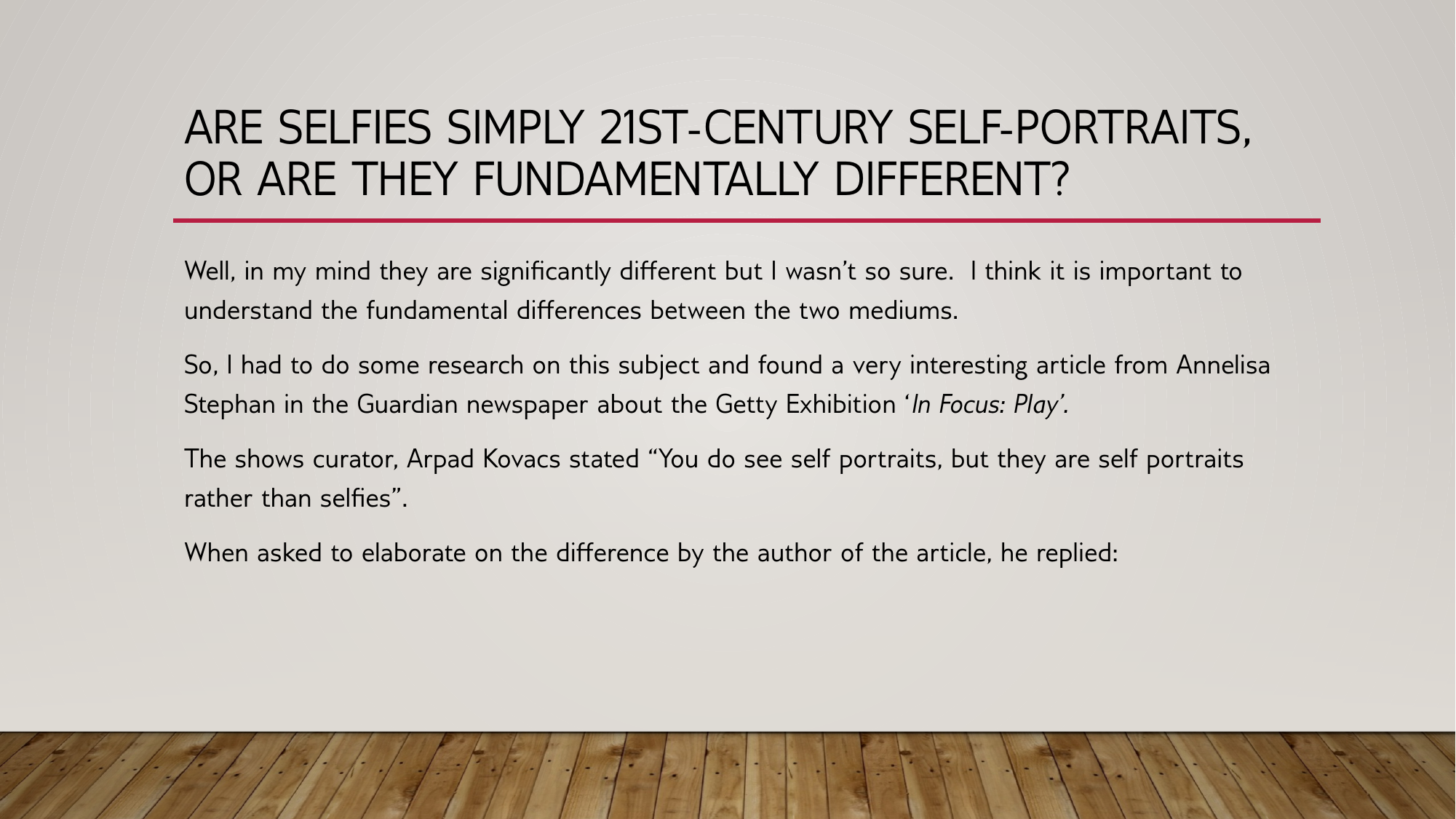

# Are selfies simply 21st-century self-portraits, or are they fundamentally different?
Well, in my mind they are significantly different but I wasn’t so sure.  I think it is important to understand the fundamental differences between the two mediums.
So, I had to do some research on this subject and found a very interesting article from Annelisa Stephan in the Guardian newspaper about the Getty Exhibition ‘In Focus: Play’.
The shows curator, Arpad Kovacs stated “You do see self portraits, but they are self portraits rather than selfies”.
When asked to elaborate on the difference by the author of the article, he replied: